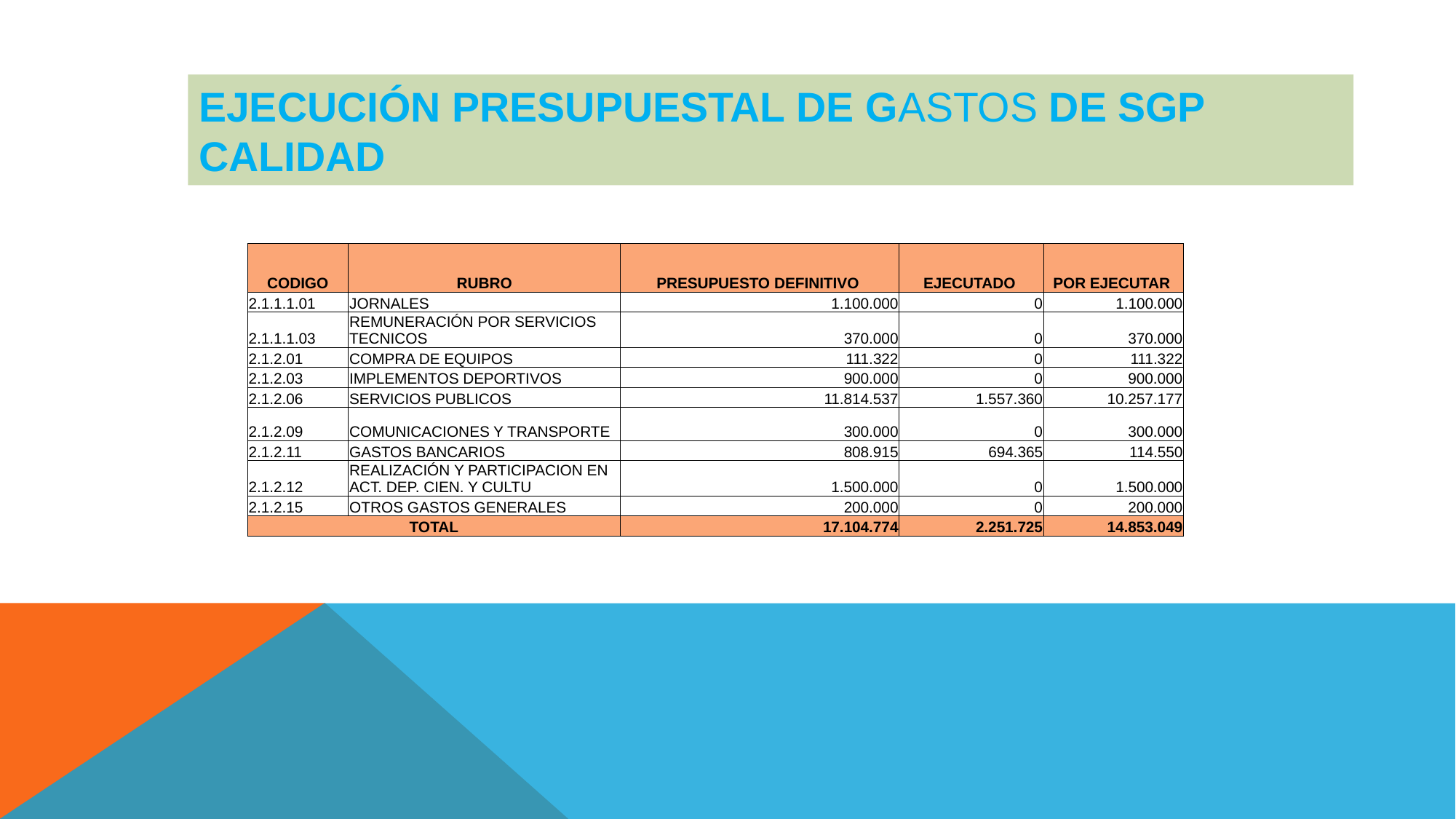

# EJECUCIÓN PRESUPUESTAL DE GASTOS DE SGP CALIDAD
| CODIGO | RUBRO | PRESUPUESTO DEFINITIVO | EJECUTADO | POR EJECUTAR |
| --- | --- | --- | --- | --- |
| 2.1.1.1.01 | JORNALES | 1.100.000 | 0 | 1.100.000 |
| 2.1.1.1.03 | REMUNERACIÓN POR SERVICIOS TECNICOS | 370.000 | 0 | 370.000 |
| 2.1.2.01 | COMPRA DE EQUIPOS | 111.322 | 0 | 111.322 |
| 2.1.2.03 | IMPLEMENTOS DEPORTIVOS | 900.000 | 0 | 900.000 |
| 2.1.2.06 | SERVICIOS PUBLICOS | 11.814.537 | 1.557.360 | 10.257.177 |
| 2.1.2.09 | COMUNICACIONES Y TRANSPORTE | 300.000 | 0 | 300.000 |
| 2.1.2.11 | GASTOS BANCARIOS | 808.915 | 694.365 | 114.550 |
| 2.1.2.12 | REALIZACIÓN Y PARTICIPACION EN ACT. DEP. CIEN. Y CULTU | 1.500.000 | 0 | 1.500.000 |
| 2.1.2.15 | OTROS GASTOS GENERALES | 200.000 | 0 | 200.000 |
| TOTAL |  | 17.104.774 | 2.251.725 | 14.853.049 |